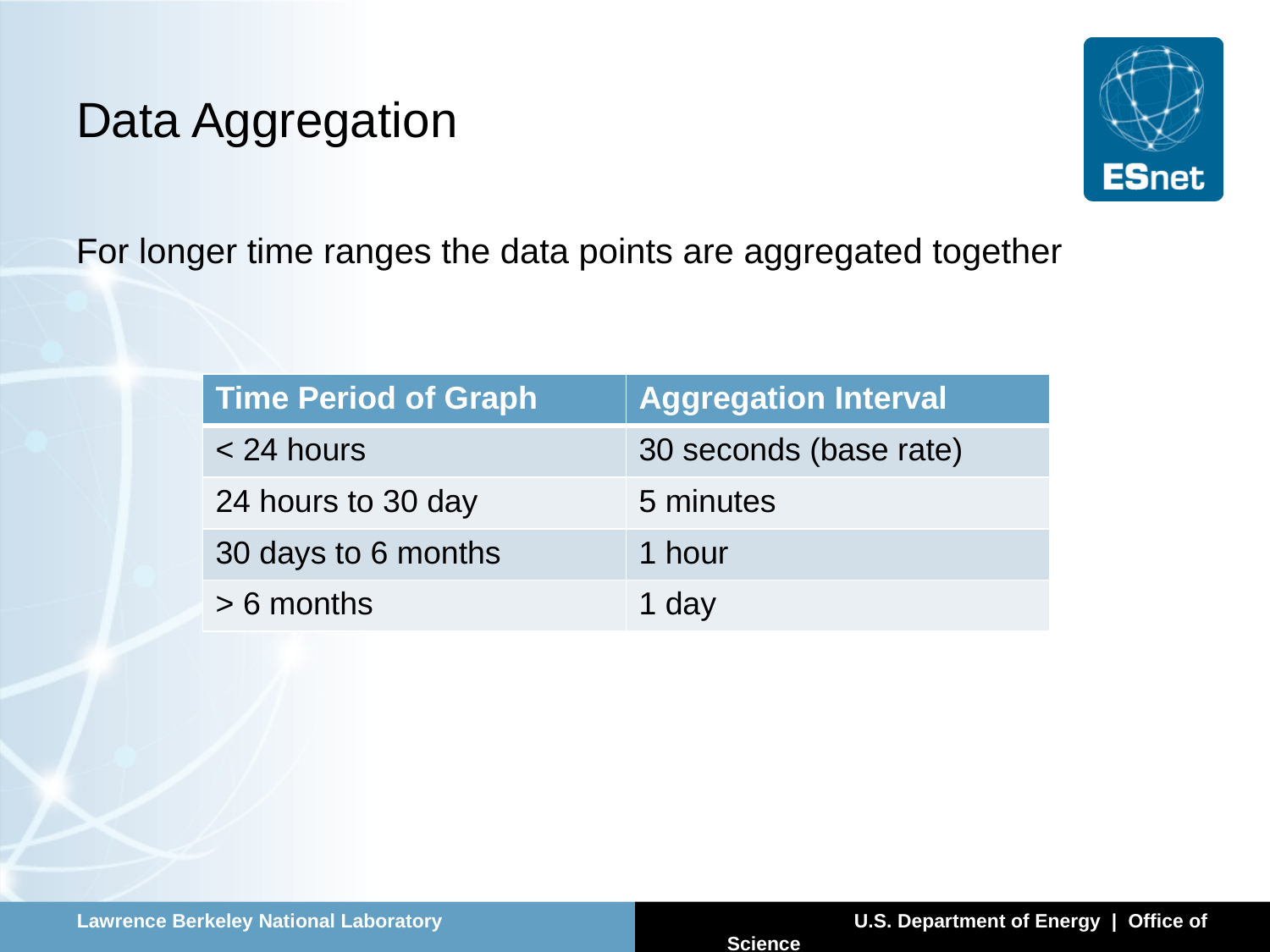

# Data Aggregation
For longer time ranges the data points are aggregated together
| Time Period of Graph | Aggregation Interval |
| --- | --- |
| < 24 hours | 30 seconds (base rate) |
| 24 hours to 30 day | 5 minutes |
| 30 days to 6 months | 1 hour |
| > 6 months | 1 day |